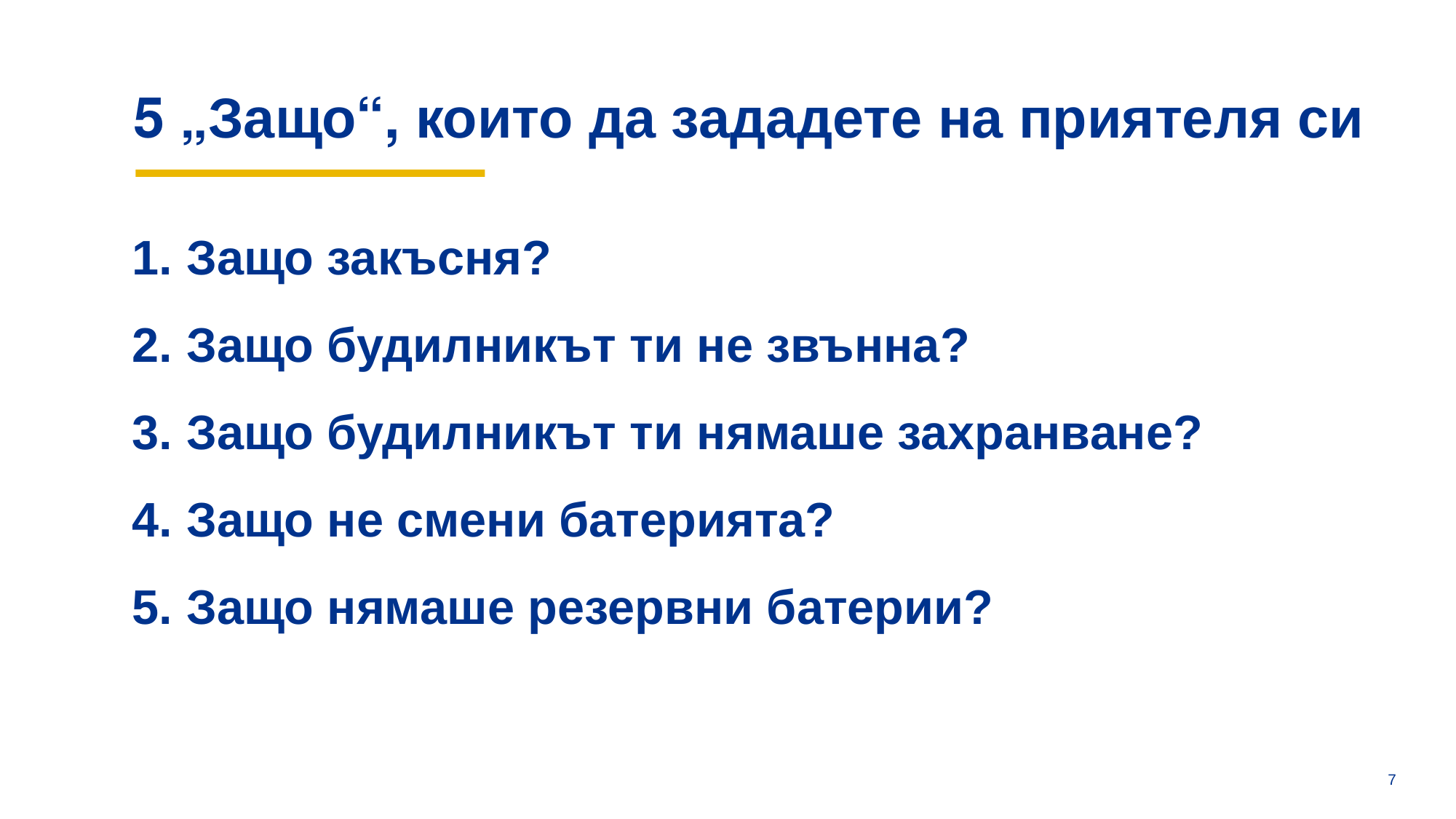

aa
5 „Защо“, които да зададете на приятеля си

Защо закъсня?
Защо будилникът ти не звънна?
Защо будилникът ти нямаше захранване?
Защо не смени батерията?
Защо нямаше резервни батерии?
7